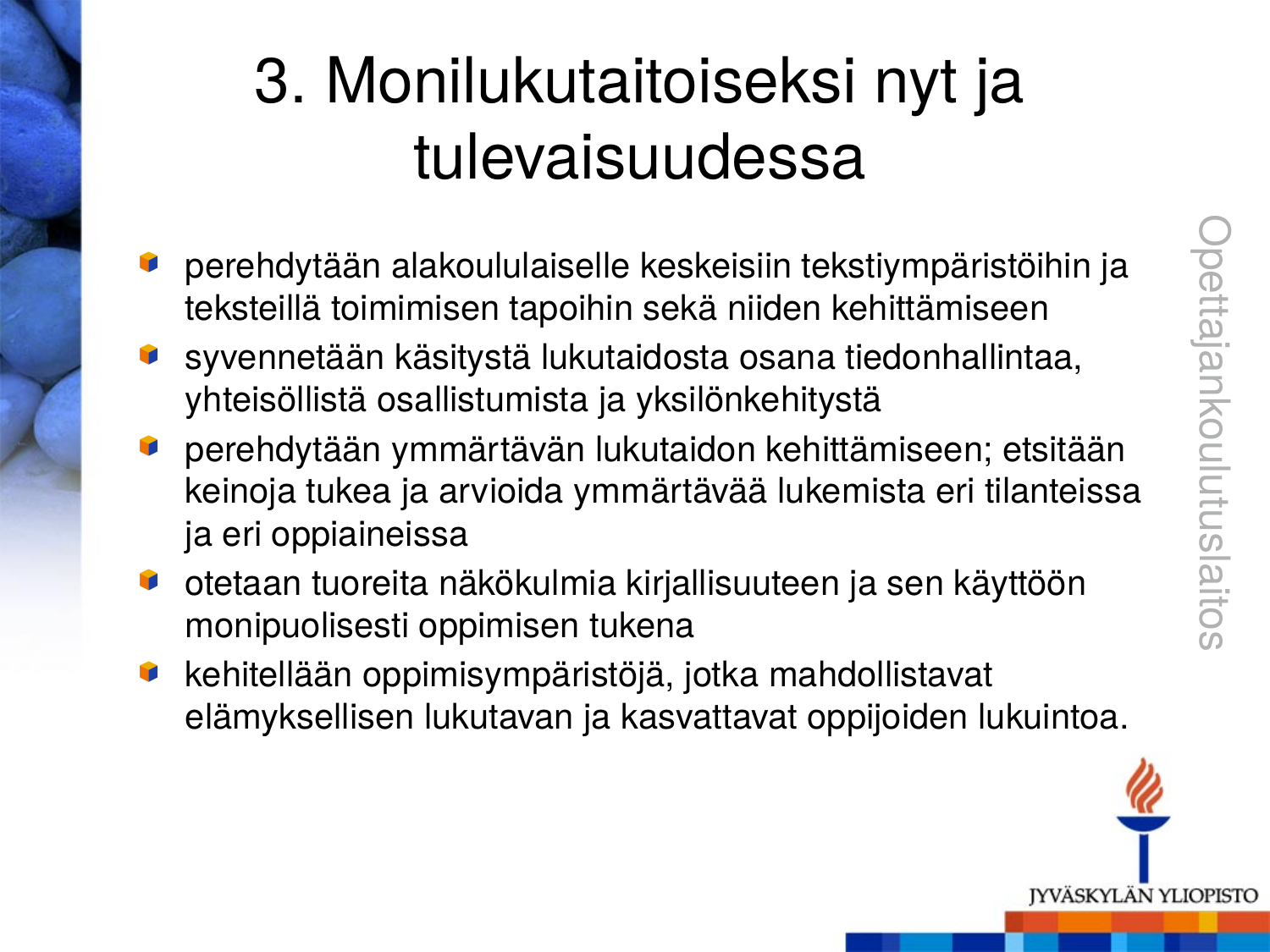

# 3. Monilukutaitoiseksi nyt ja tulevaisuudessa
perehdytään alakoululaiselle keskeisiin tekstiympäristöihin ja teksteillä toimimisen tapoihin sekä niiden kehittämiseen
syvennetään käsitystä lukutaidosta osana tiedonhallintaa, yhteisöllistä osallistumista ja yksilönkehitystä
perehdytään ymmärtävän lukutaidon kehittämiseen; etsitään keinoja tukea ja arvioida ymmärtävää lukemista eri tilanteissa ja eri oppiaineissa
otetaan tuoreita näkökulmia kirjallisuuteen ja sen käyttöön monipuolisesti oppimisen tukena
kehitellään oppimisympäristöjä, jotka mahdollistavat elämyksellisen lukutavan ja kasvattavat oppijoiden lukuintoa.